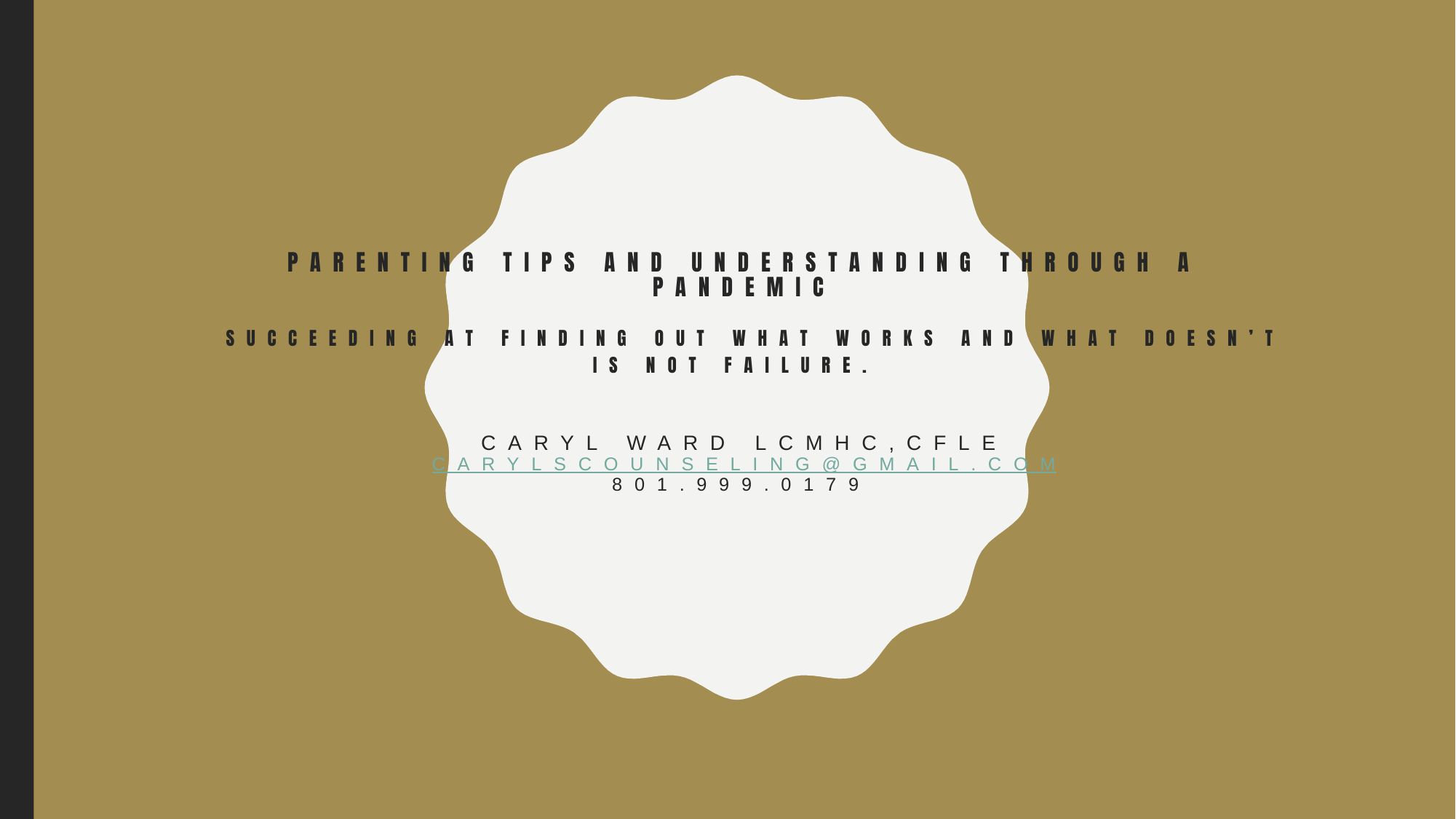

# Parenting Tips and Understanding Through a Pandemic Succeeding at finding out what works and what doesn’t is not failure. CARYL WARD LCMHC,CFLE carylscounseling@gmail.com 801.999.0179